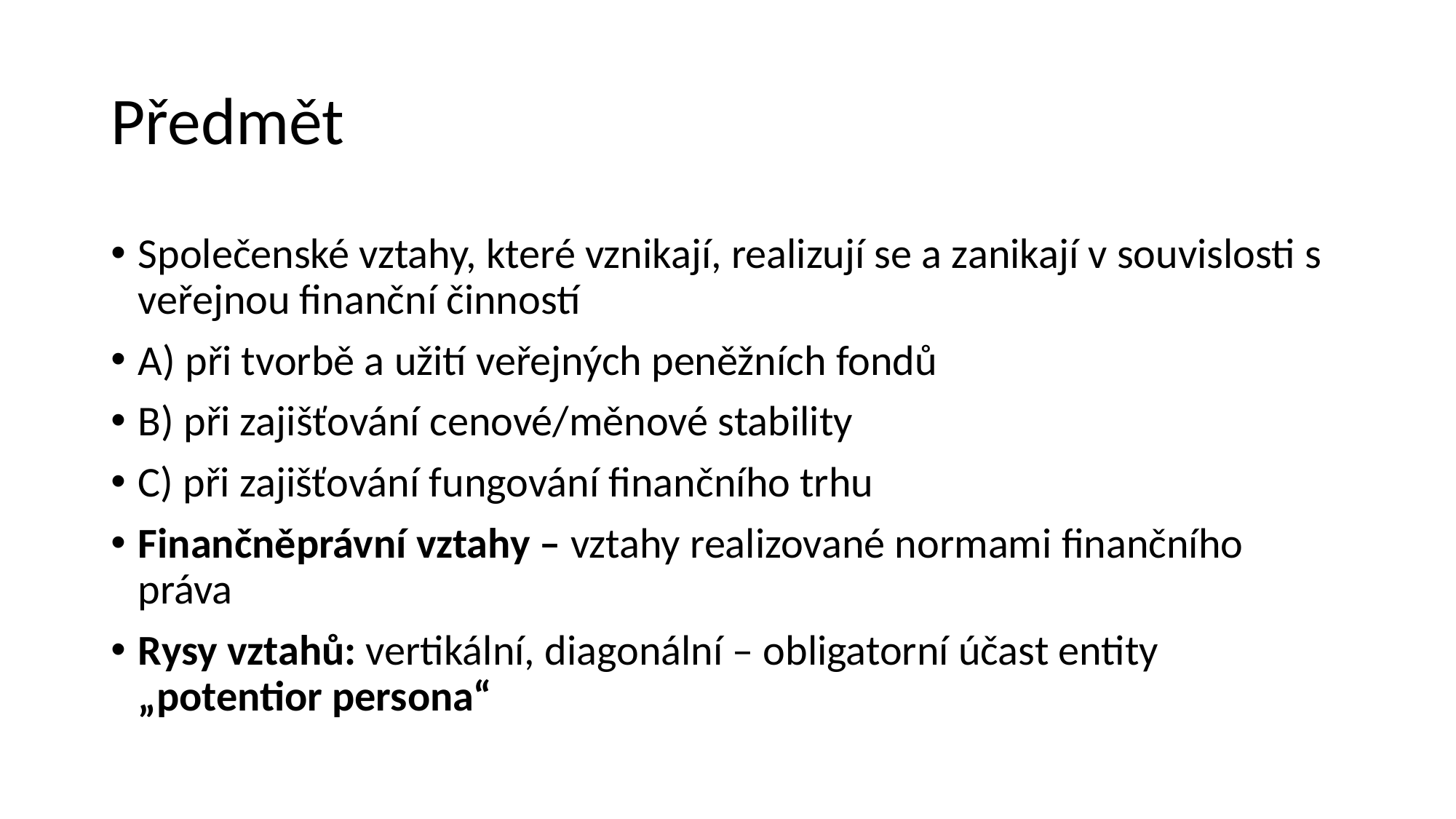

# Předmět
Společenské vztahy, které vznikají, realizují se a zanikají v souvislosti s veřejnou finanční činností
A) při tvorbě a užití veřejných peněžních fondů
B) při zajišťování cenové/měnové stability
C) při zajišťování fungování finančního trhu
Finančněprávní vztahy – vztahy realizované normami finančního práva
Rysy vztahů: vertikální, diagonální – obligatorní účast entity „potentior persona“